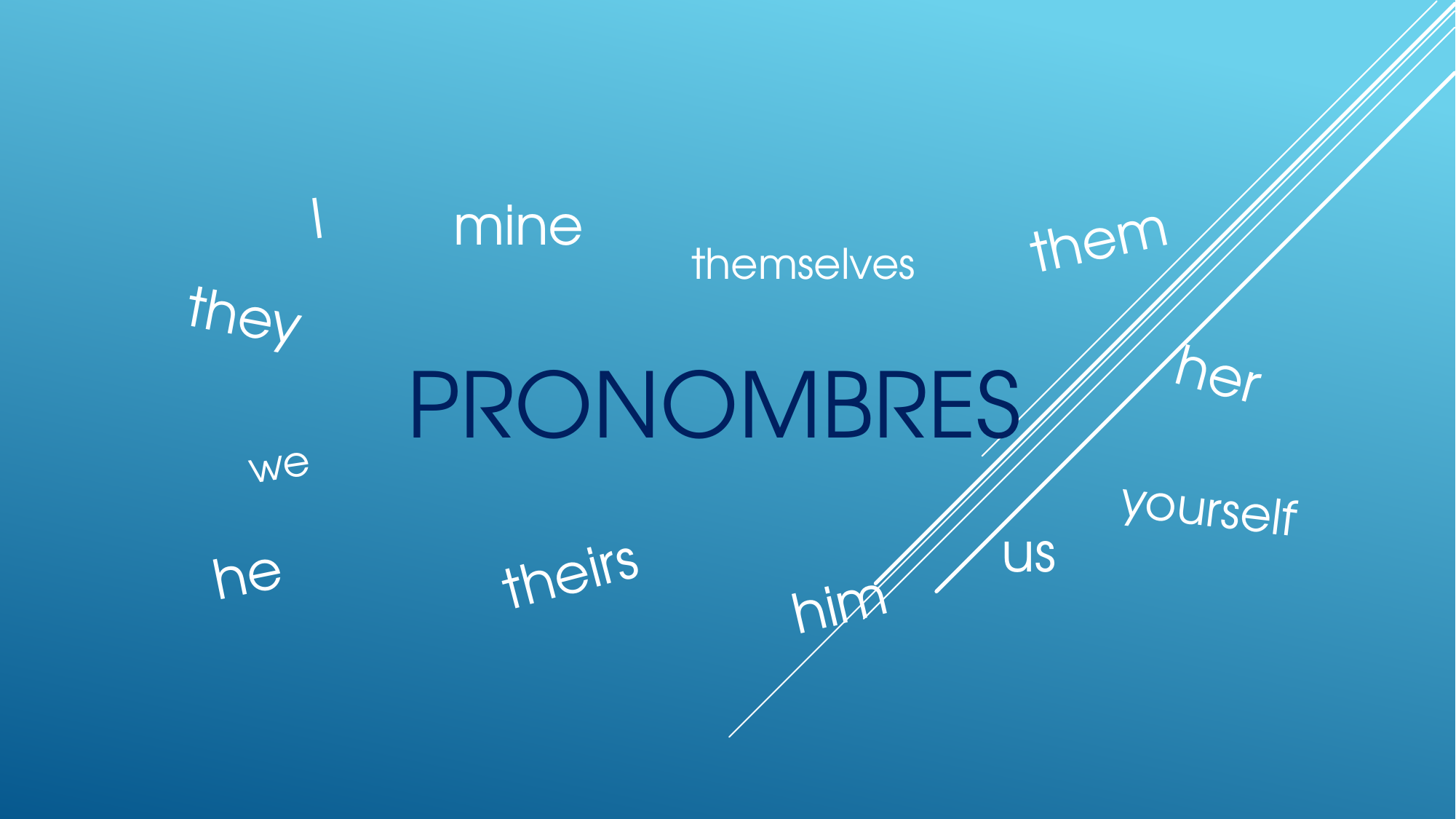

I
mine
them
themselves
they
her
PRONOMBRES
we
yourself
us
he
theirs
him